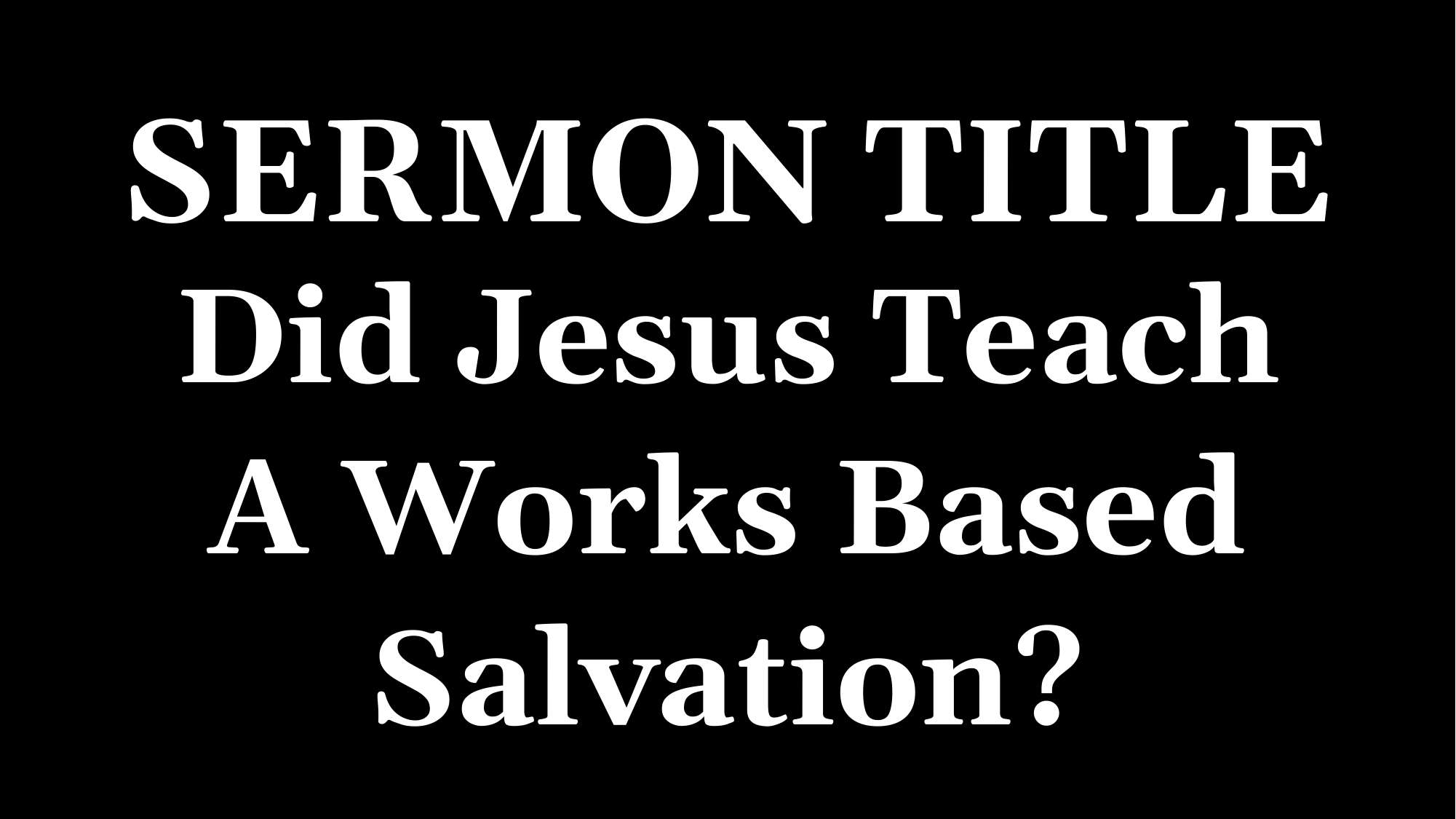

SERMON TITLE
Did Jesus Teach
A Works Based Salvation?